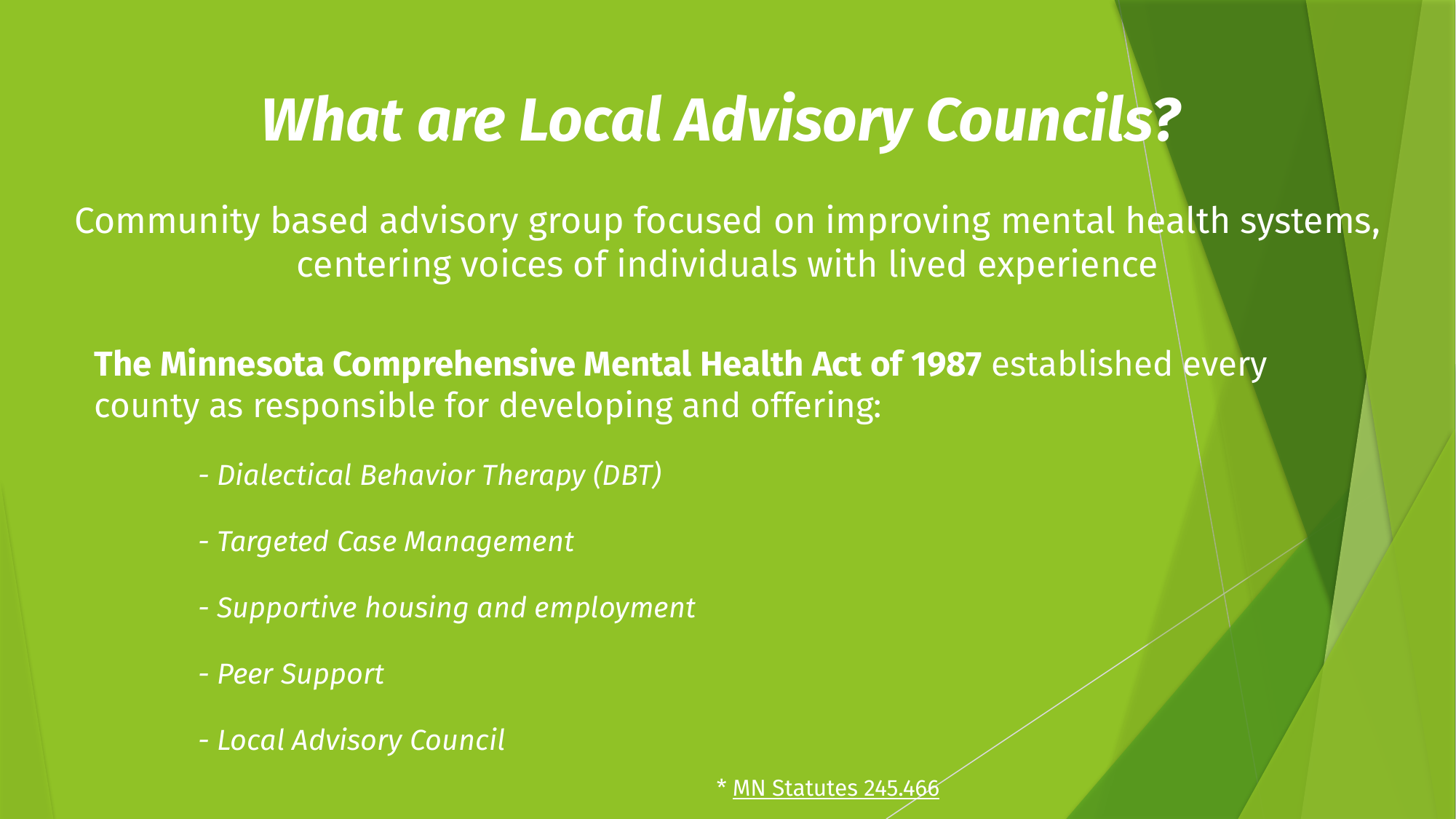

What are Local Advisory Councils?
Community based advisory group focused on improving mental health systems, centering voices of individuals with lived experience

The Minnesota Comprehensive Mental Health Act of 1987 established every county as responsible for developing and offering:
	- Dialectical Behavior Therapy (DBT)
	- Targeted Case Management
	- Supportive housing and employment
	- Peer Support
	- Local Advisory Council
					* MN Statutes 245.466